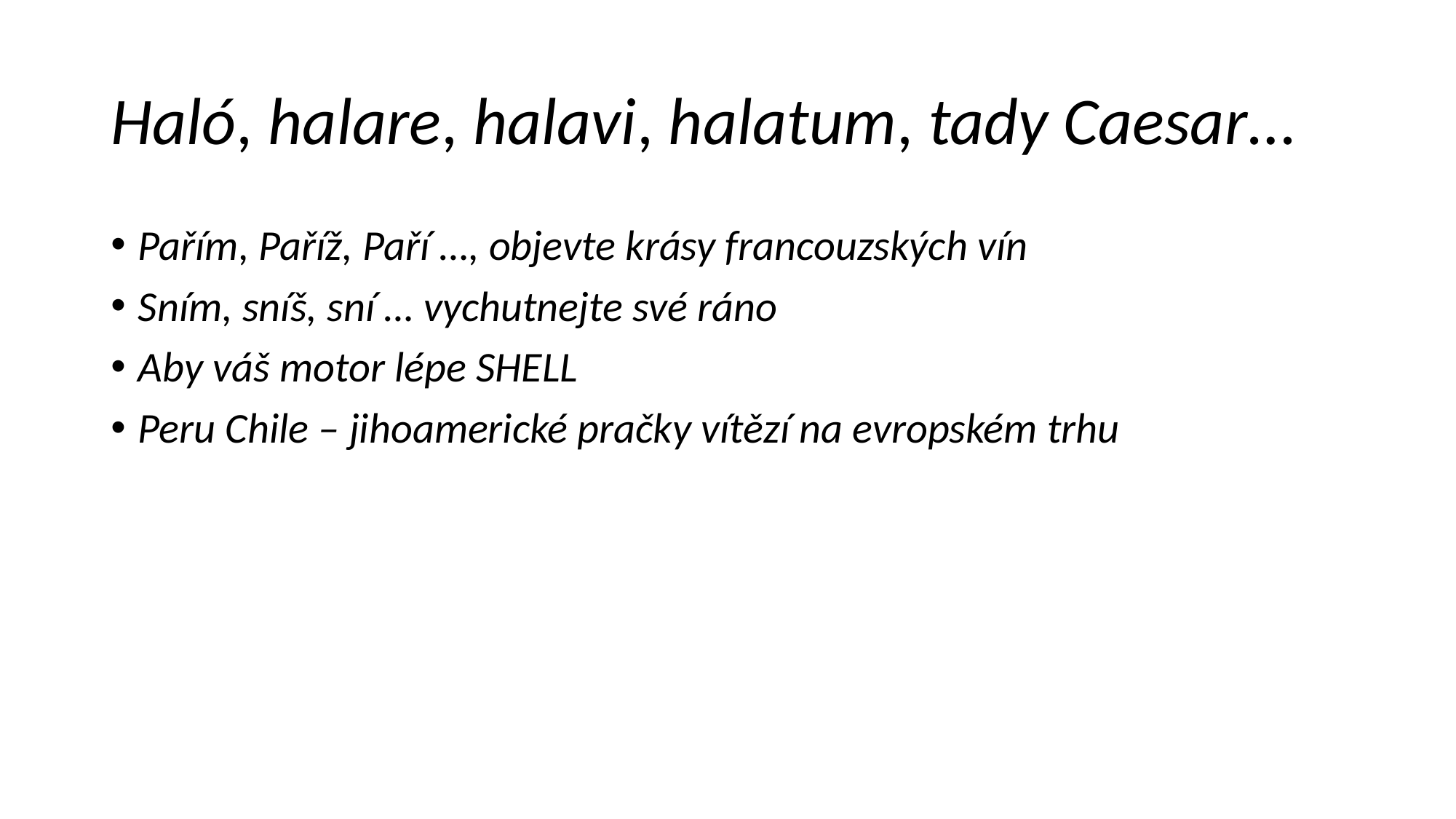

# Haló, halare, halavi, halatum, tady Caesar…
Pařím, Paříž, Paří …, objevte krásy francouzských vín
Sním, sníš, sní … vychutnejte své ráno
Aby váš motor lépe SHELL
Peru Chile – jihoamerické pračky vítězí na evropském trhu